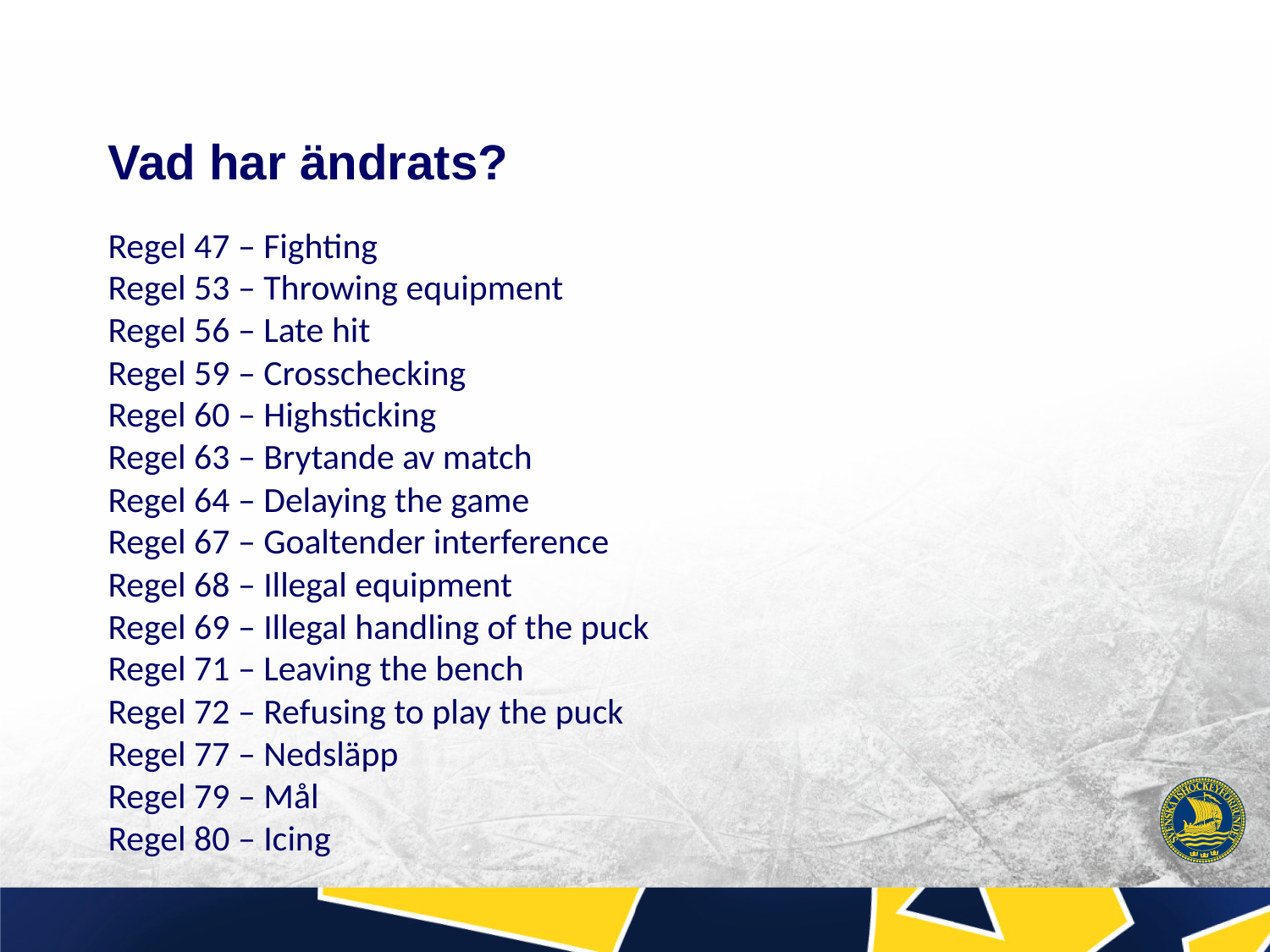

# Vad har ändrats?
Regel 47 – Fighting
Regel 53 – Throwing equipment
Regel 56 – Late hit
Regel 59 – Crosschecking
Regel 60 – Highsticking
Regel 63 – Brytande av match
Regel 64 – Delaying the game
Regel 67 – Goaltender interference
Regel 68 – Illegal equipment
Regel 69 – Illegal handling of the puck
Regel 71 – Leaving the bench
Regel 72 – Refusing to play the puck
Regel 77 – Nedsläpp
Regel 79 – Mål
Regel 80 – Icing